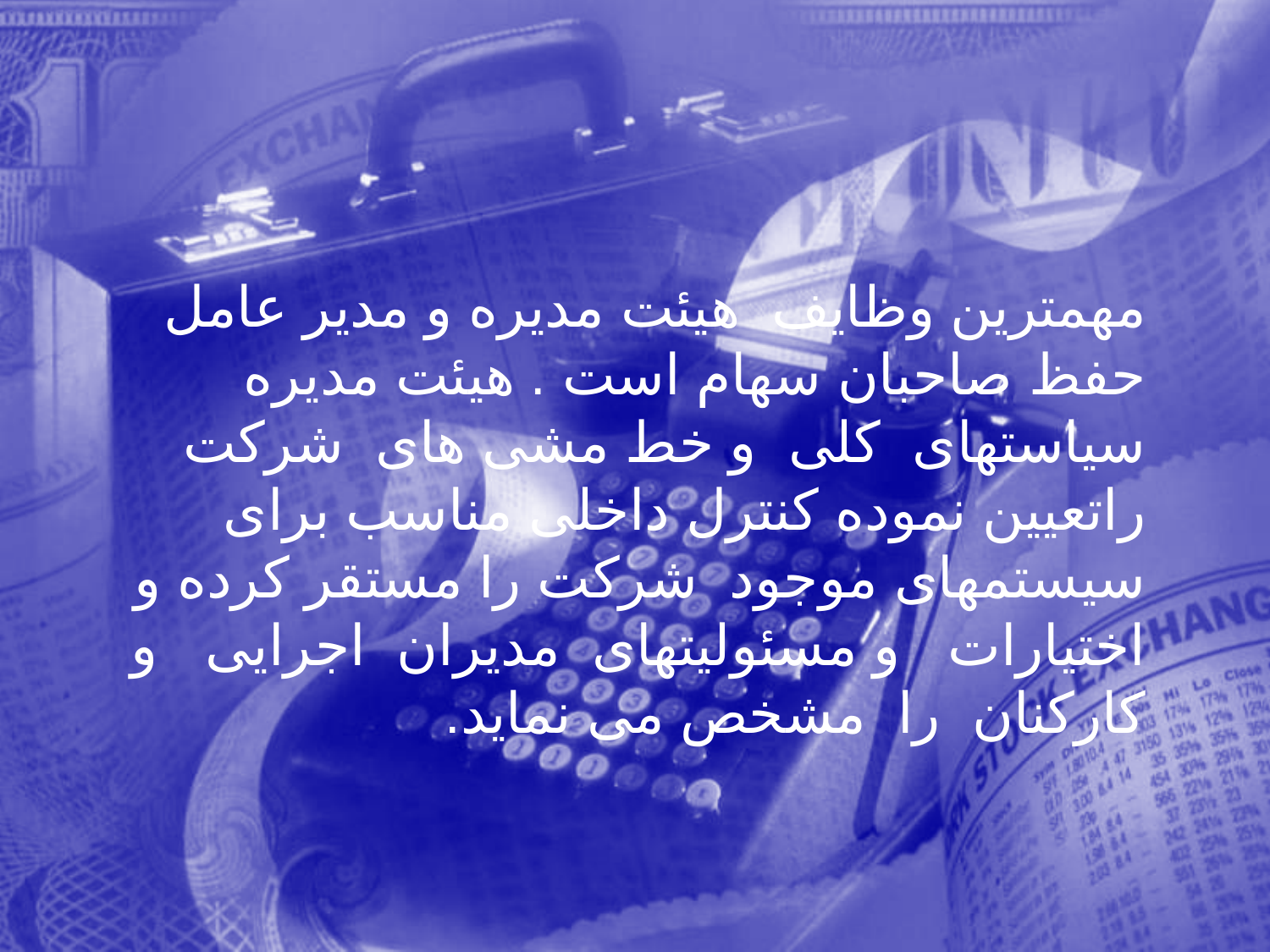

مهمترين وظايف  هيئت مديره و مدير عامل  حفظ صاحبان سهام است . هيئت مديره  سياستهای  كلی  و خط مشی های  شركت راتعيين نموده كنترل داخلی مناسب برای سيستمهای موجود  شركت را مستقر كرده و اختیارات   و مسئوليتهای  مديران  اجرايی   و  كاركنان  را  مشخص می نمايد.
221